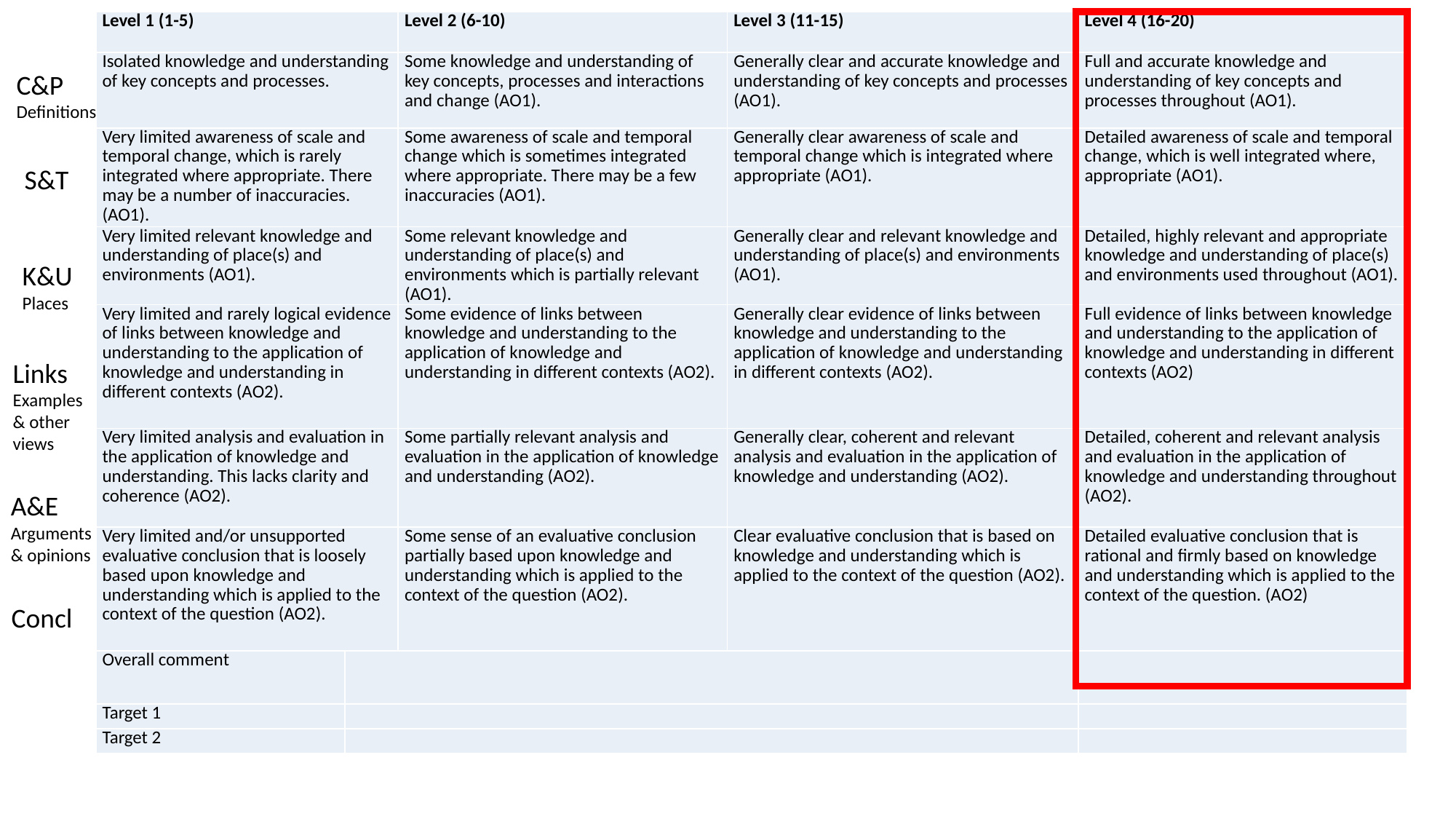

| Level 1 (1-5) |  | Level 2 (6-10) | Level 3 (11-15) | Level 4 (16-20) |
| --- | --- | --- | --- | --- |
| Isolated knowledge and understanding of key concepts and processes. |  | Some knowledge and understanding of key concepts, processes and interactions and change (AO1). | Generally clear and accurate knowledge and understanding of key concepts and processes (AO1). | Full and accurate knowledge and understanding of key concepts and processes throughout (AO1). |
| Very limited awareness of scale and temporal change, which is rarely integrated where appropriate. There may be a number of inaccuracies. (AO1). |  | Some awareness of scale and temporal change which is sometimes integrated where appropriate. There may be a few inaccuracies (AO1). | Generally clear awareness of scale and temporal change which is integrated where appropriate (AO1). | Detailed awareness of scale and temporal change, which is well integrated where, appropriate (AO1). |
| Very limited relevant knowledge and understanding of place(s) and environments (AO1). |  | Some relevant knowledge and understanding of place(s) and environments which is partially relevant (AO1). | Generally clear and relevant knowledge and understanding of place(s) and environments (AO1). | Detailed, highly relevant and appropriate knowledge and understanding of place(s) and environments used throughout (AO1). |
| Very limited and rarely logical evidence of links between knowledge and understanding to the application of knowledge and understanding in different contexts (AO2). |  | Some evidence of links between knowledge and understanding to the application of knowledge and understanding in different contexts (AO2). | Generally clear evidence of links between knowledge and understanding to the application of knowledge and understanding in different contexts (AO2). | Full evidence of links between knowledge and understanding to the application of knowledge and understanding in different contexts (AO2) |
| Very limited analysis and evaluation in the application of knowledge and understanding. This lacks clarity and coherence (AO2). |  | Some partially relevant analysis and evaluation in the application of knowledge and understanding (AO2). | Generally clear, coherent and relevant analysis and evaluation in the application of knowledge and understanding (AO2). | Detailed, coherent and relevant analysis and evaluation in the application of knowledge and understanding throughout (AO2). |
| Very limited and/or unsupported evaluative conclusion that is loosely based upon knowledge and understanding which is applied to the context of the question (AO2). |  | Some sense of an evaluative conclusion partially based upon knowledge and understanding which is applied to the context of the question (AO2). | Clear evaluative conclusion that is based on knowledge and understanding which is applied to the context of the question (AO2). | Detailed evaluative conclusion that is rational and firmly based on knowledge and understanding which is applied to the context of the question. (AO2) |
| Overall comment |  |  |  |  |
| Target 1 |  |  |  |  |
| Target 2 |  |  |  |  |

C&P
Definitions
S&T
K&U Places
Links
Examples & other views
A&E
Arguments & opinions
Concl